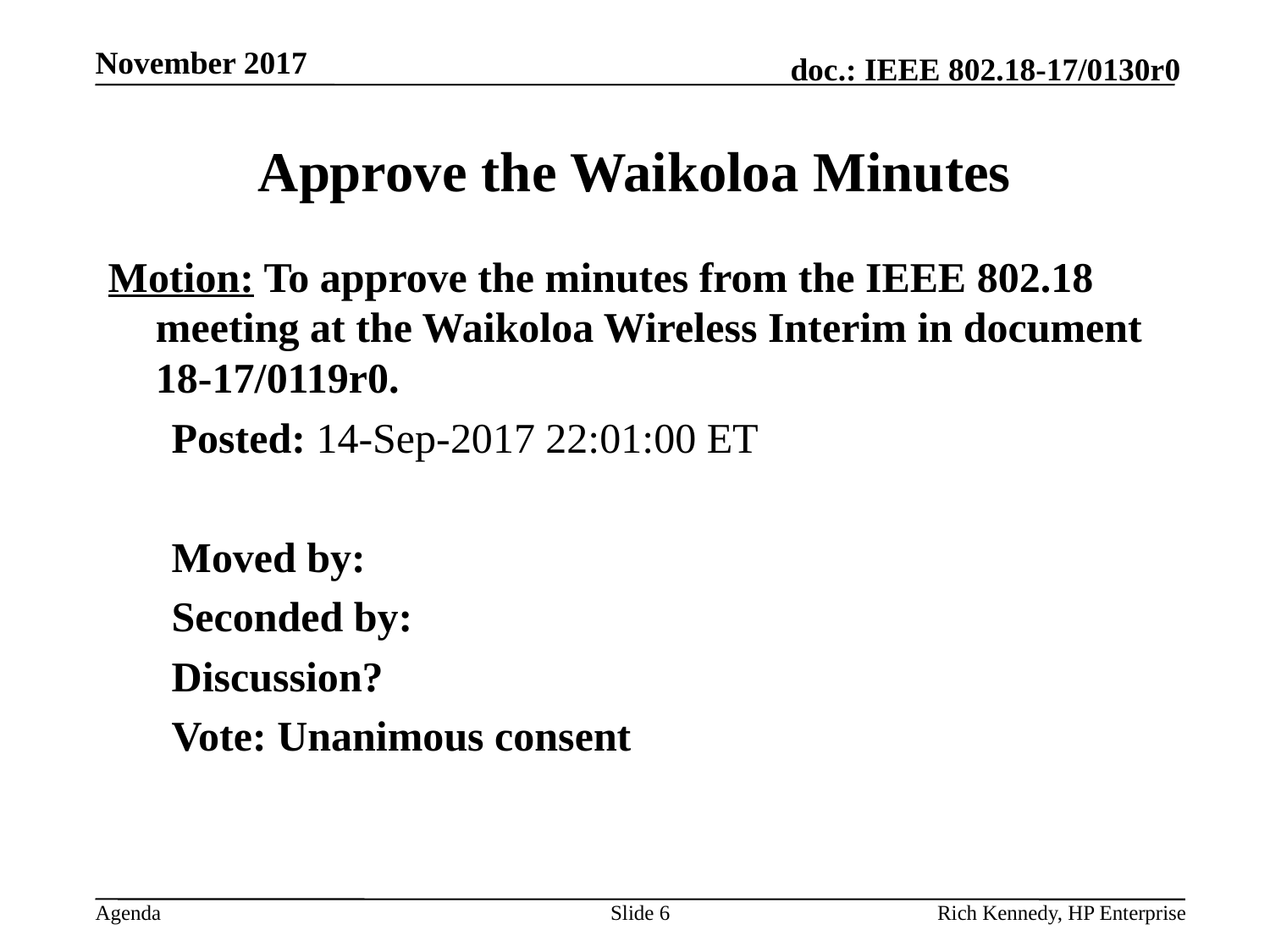

November 2017
# Approve the Waikoloa Minutes
Motion: To approve the minutes from the IEEE 802.18 meeting at the Waikoloa Wireless Interim in document 18-17/0119r0.
Posted: 14-Sep-2017 22:01:00 ET

Moved by:
Seconded by:
Discussion?
Vote: Unanimous consent
Slide 6
Rich Kennedy, HP Enterprise